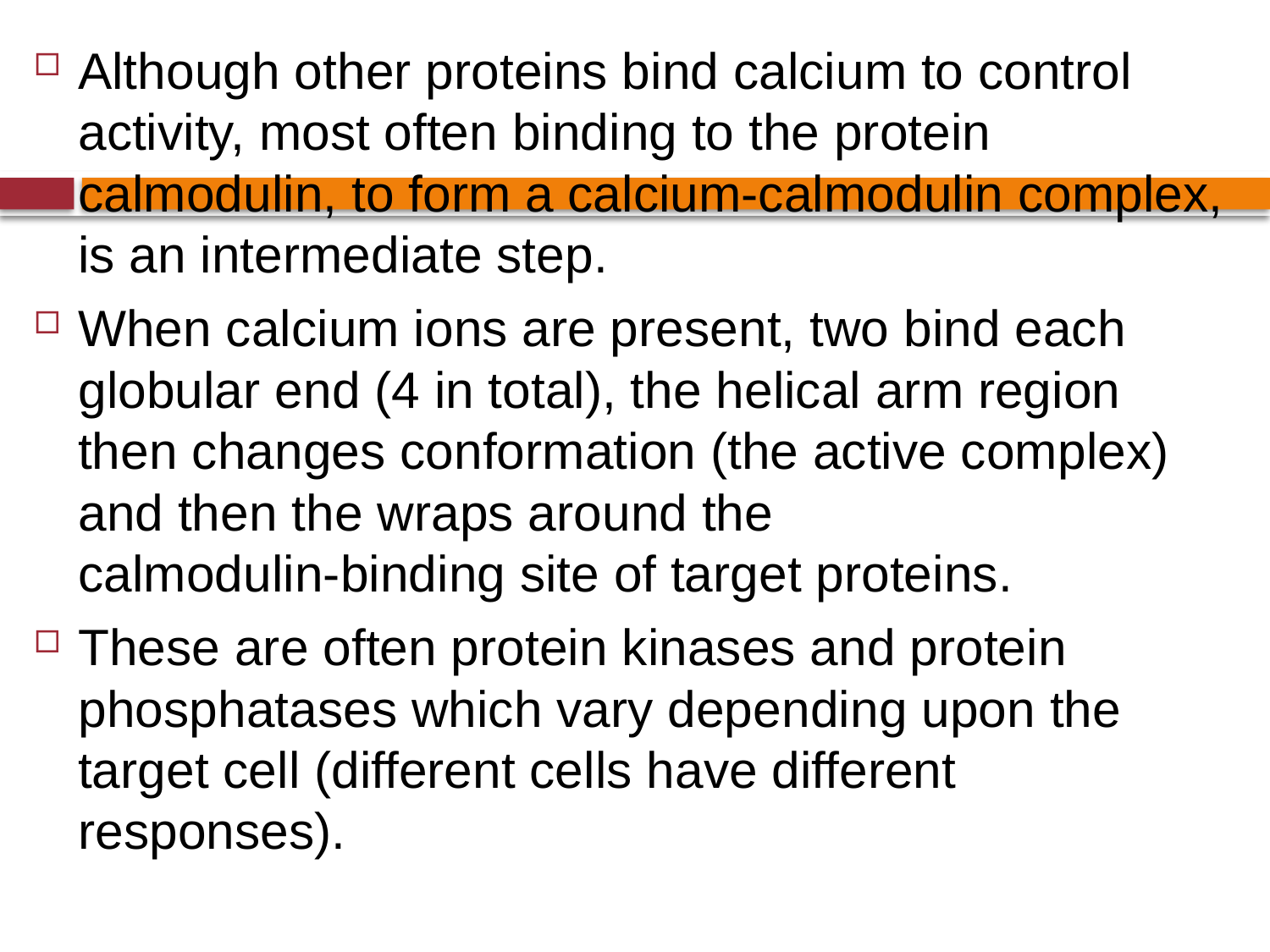

Although other proteins bind calcium to control activity, most often binding to the protein calmodulin, to form a calcium-calmodulin complex, is an intermediate step.
When calcium ions are present, two bind each globular end (4 in total), the helical arm region then changes conformation (the active complex) and then the wraps around the
calmodulin-binding site of target proteins.
These are often protein kinases and protein phosphatases which vary depending upon the target cell (different cells have different responses).